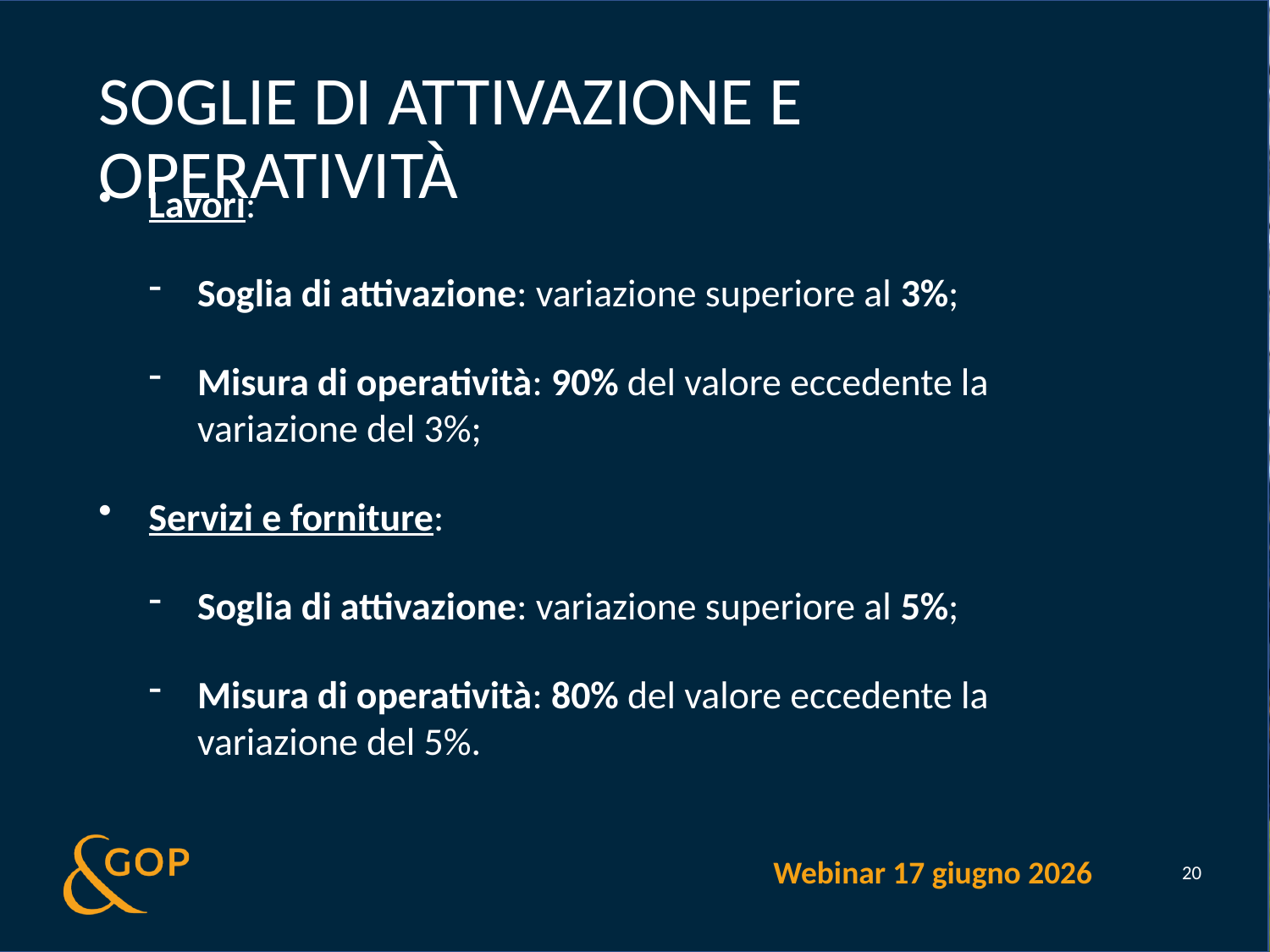

# SOGLIE DI ATTIVAZIONE E OPERATIVITÀ
Lavori:
Soglia di attivazione: variazione superiore al 3%;
Misura di operatività: 90% del valore eccedente la variazione del 3%;
Servizi e forniture:
Soglia di attivazione: variazione superiore al 5%;
Misura di operatività: 80% del valore eccedente la variazione del 5%.

Webinar 17 giugno 2026
20